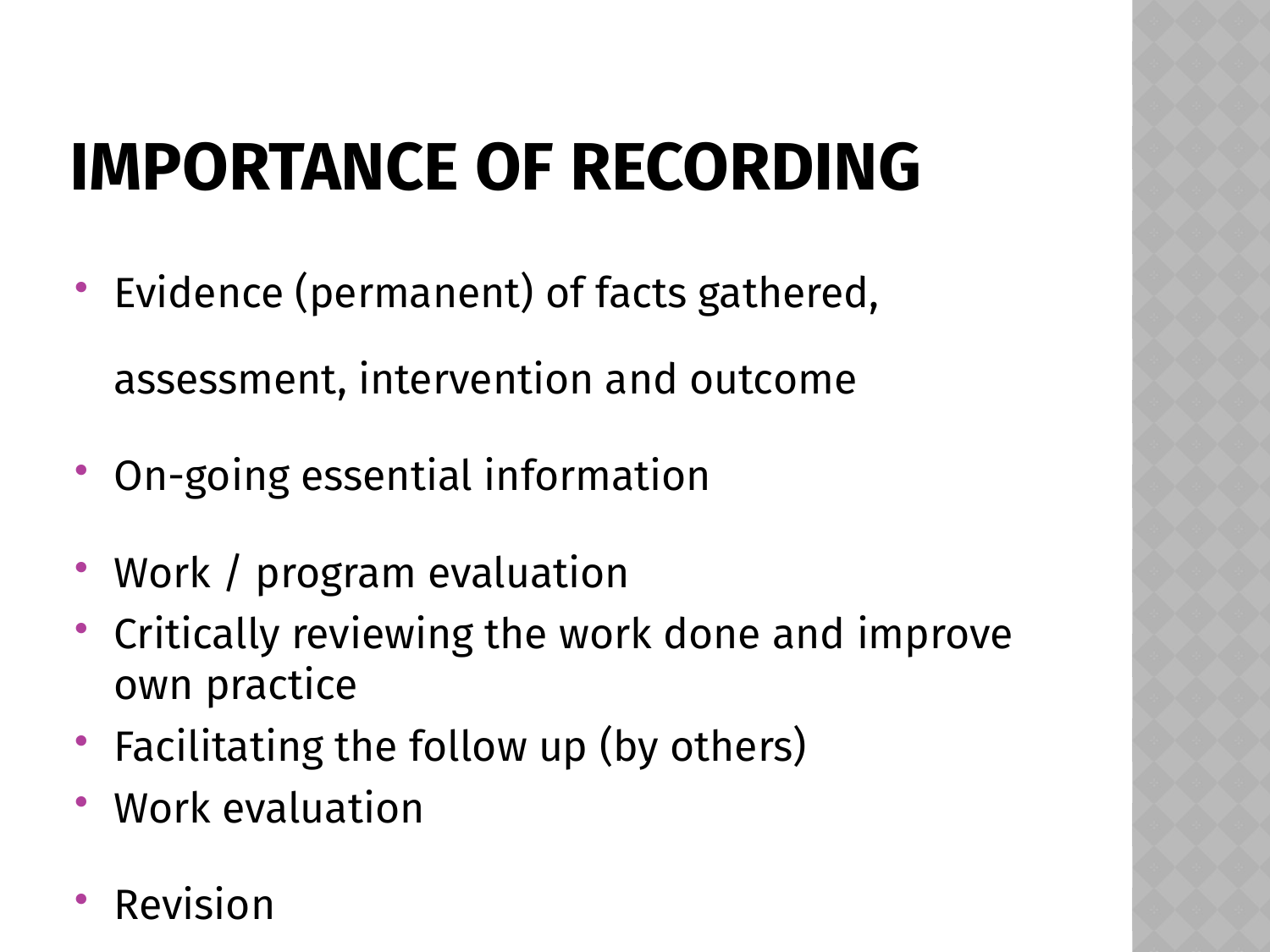

# Importance of recording
Evidence (permanent) of facts gathered, assessment, intervention and outcome
On-going essential information
Work / program evaluation
Critically reviewing the work done and improve own practice
Facilitating the follow up (by others)
Work evaluation
Revision